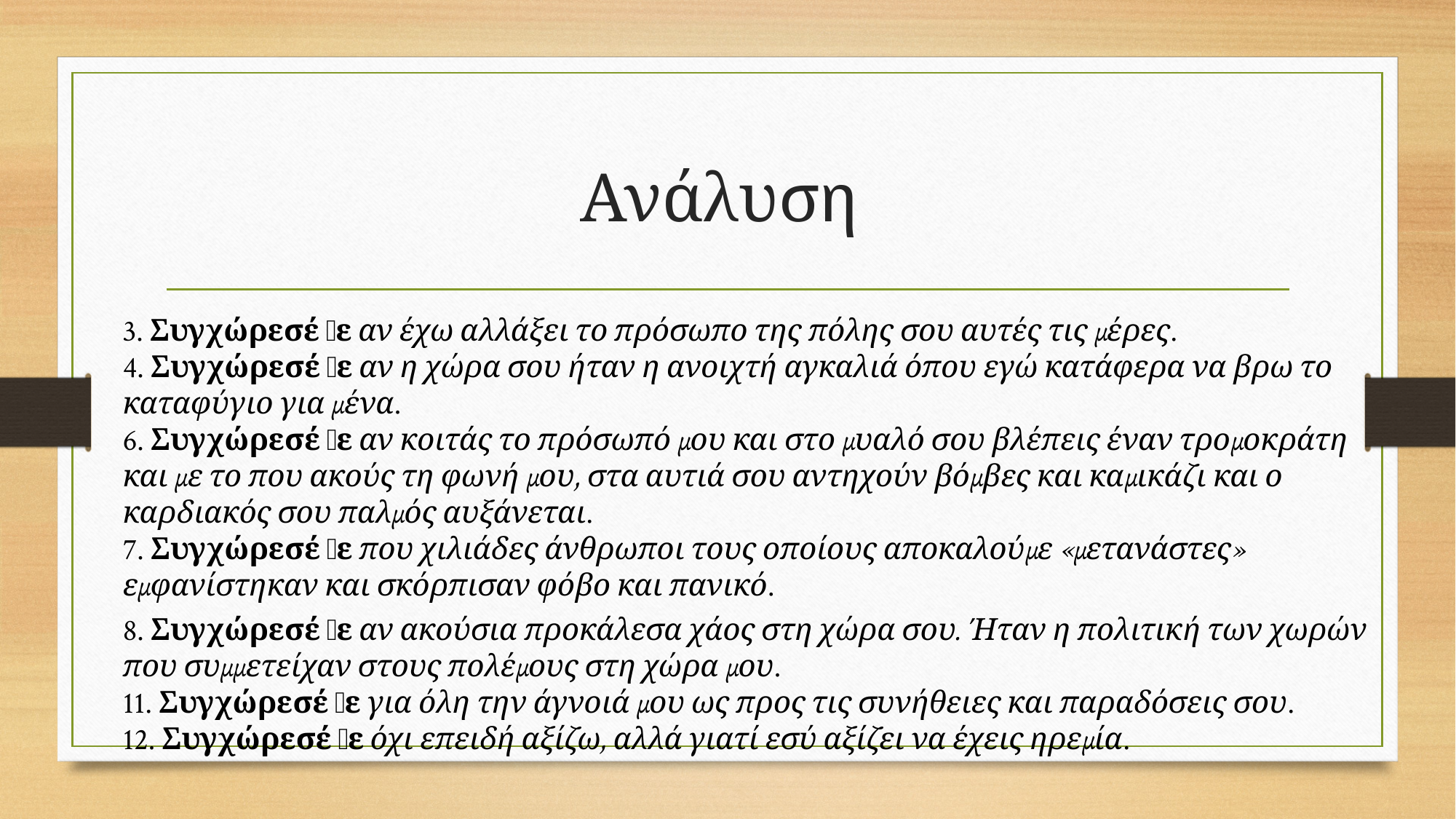

# Ανάλυση
3. Συγχώρεσέ με αν έχω αλλάξει το πρόσωπο της πόλης σου αυτές τις μέρες.
4. Συγχώρεσέ με αν η χώρα σου ήταν η ανοιχτή αγκαλιά όπου εγώ κατάφερα να βρω το καταφύγιο για μένα.
6. Συγχώρεσέ με αν κοιτάς το πρόσωπό μου και στο μυαλό σου βλέπεις έναν τρομοκράτη και με το που ακούς τη φωνή μου, στα αυτιά σου αντηχούν βόμβες και καμικάζι και ο καρδιακός σου παλμός αυξάνεται.
7. Συγχώρεσέ με που χιλιάδες άνθρωποι τους οποίους αποκαλούμε «μετανάστες» εμφανίστηκαν και σκόρπισαν φόβο και πανικό.
8. Συγχώρεσέ με αν ακούσια προκάλεσα χάος στη χώρα σου. Ήταν η πολιτική των χωρών που συμμετείχαν στους πολέμους στη χώρα μου. 
11. Συγχώρεσέ με για όλη την άγνοιά μου ως προς τις συνήθειες και παραδόσεις σου.
12. Συγχώρεσέ με όχι επειδή αξίζω, αλλά γιατί εσύ αξίζει να έχεις ηρεμία.